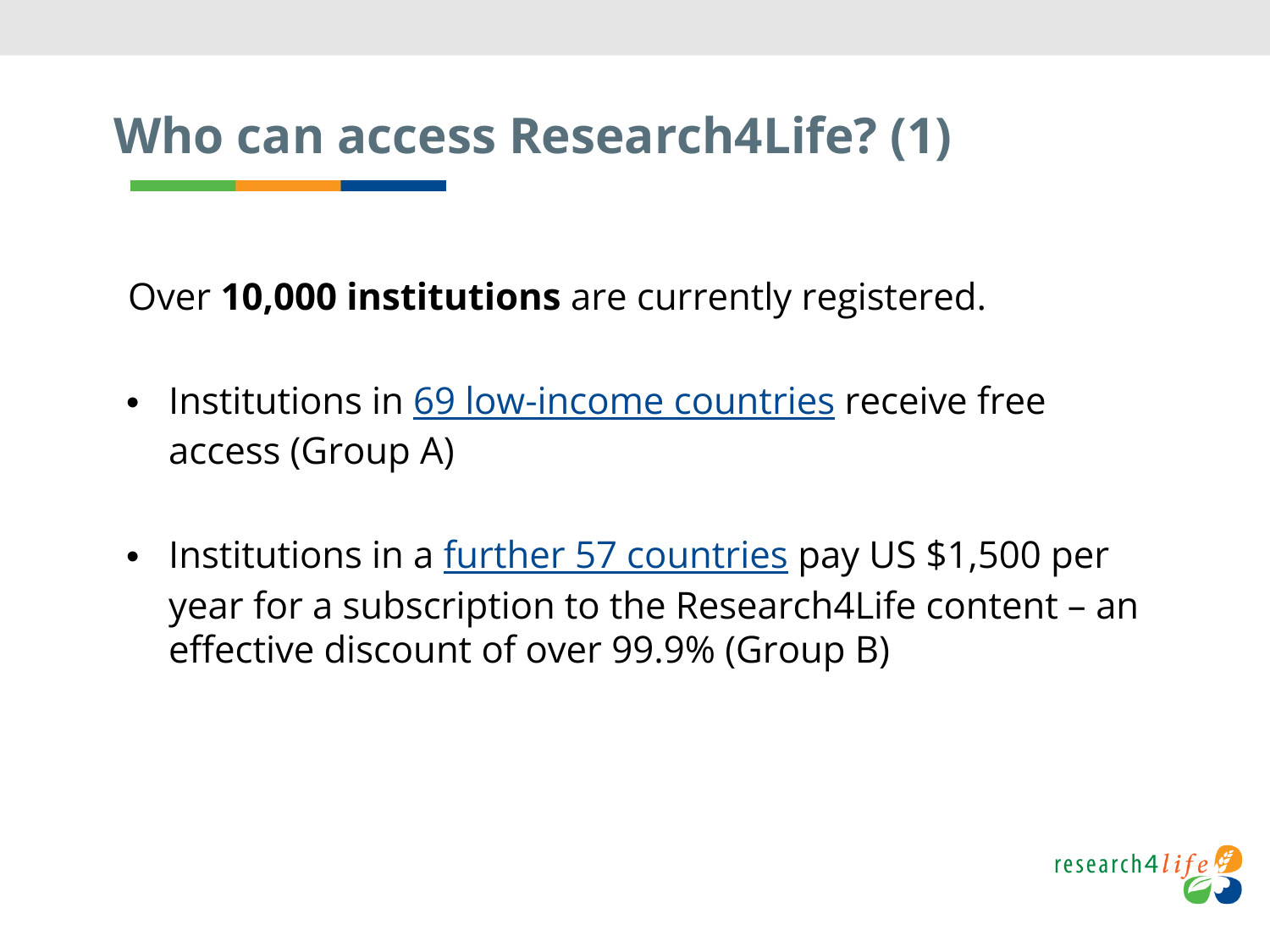

# Who can access Research4Life? (1)
Over 10,000 institutions are currently registered.

Institutions in 69 low-income countries receive free access (Group A)

Institutions in a further 57 countries pay US $1,500 per year for a subscription to the Research4Life content – an effective discount of over 99.9% (Group B)